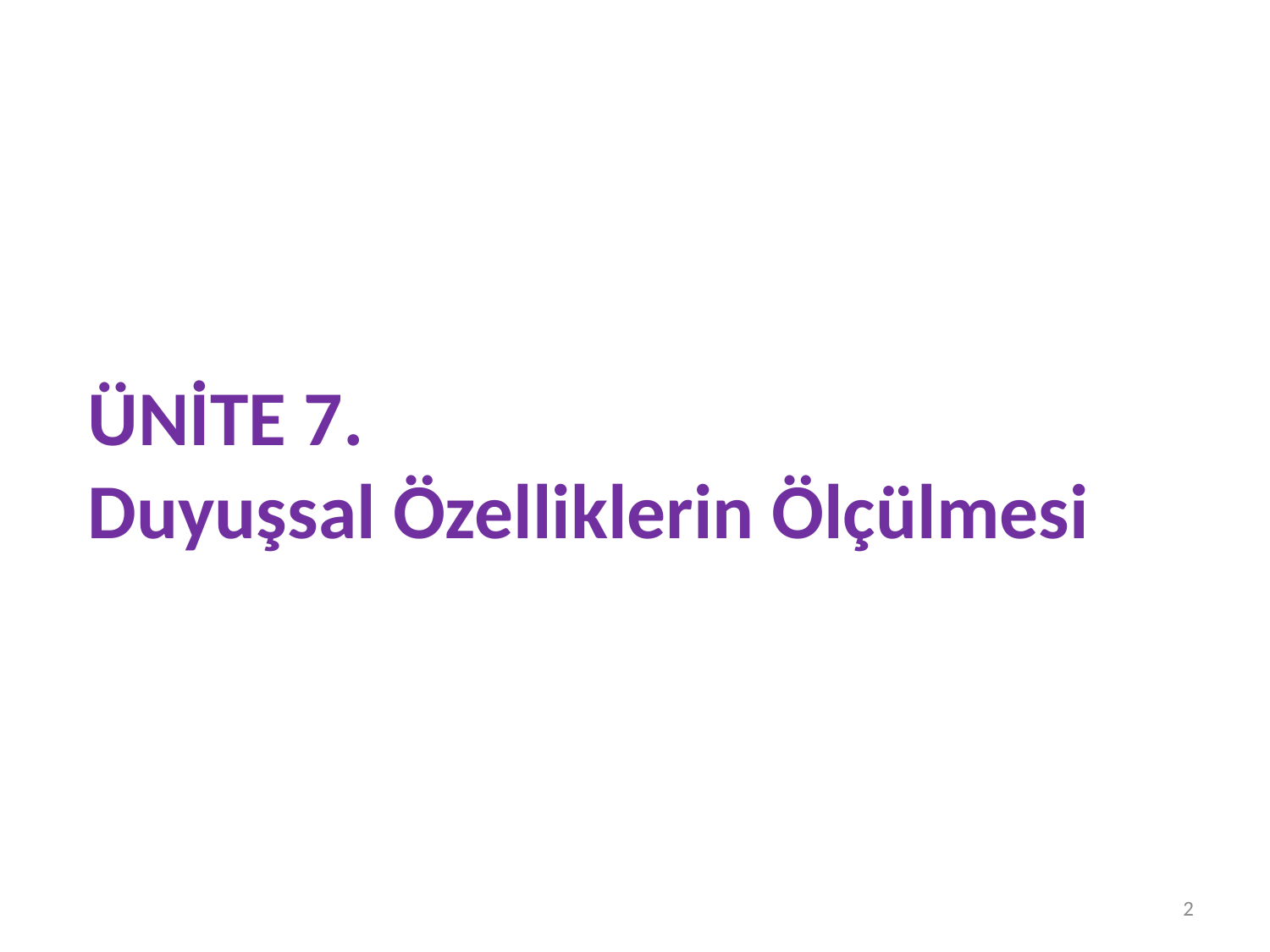

# ÜNİTE 7. Duyuşsal Özelliklerin Ölçülmesi
2